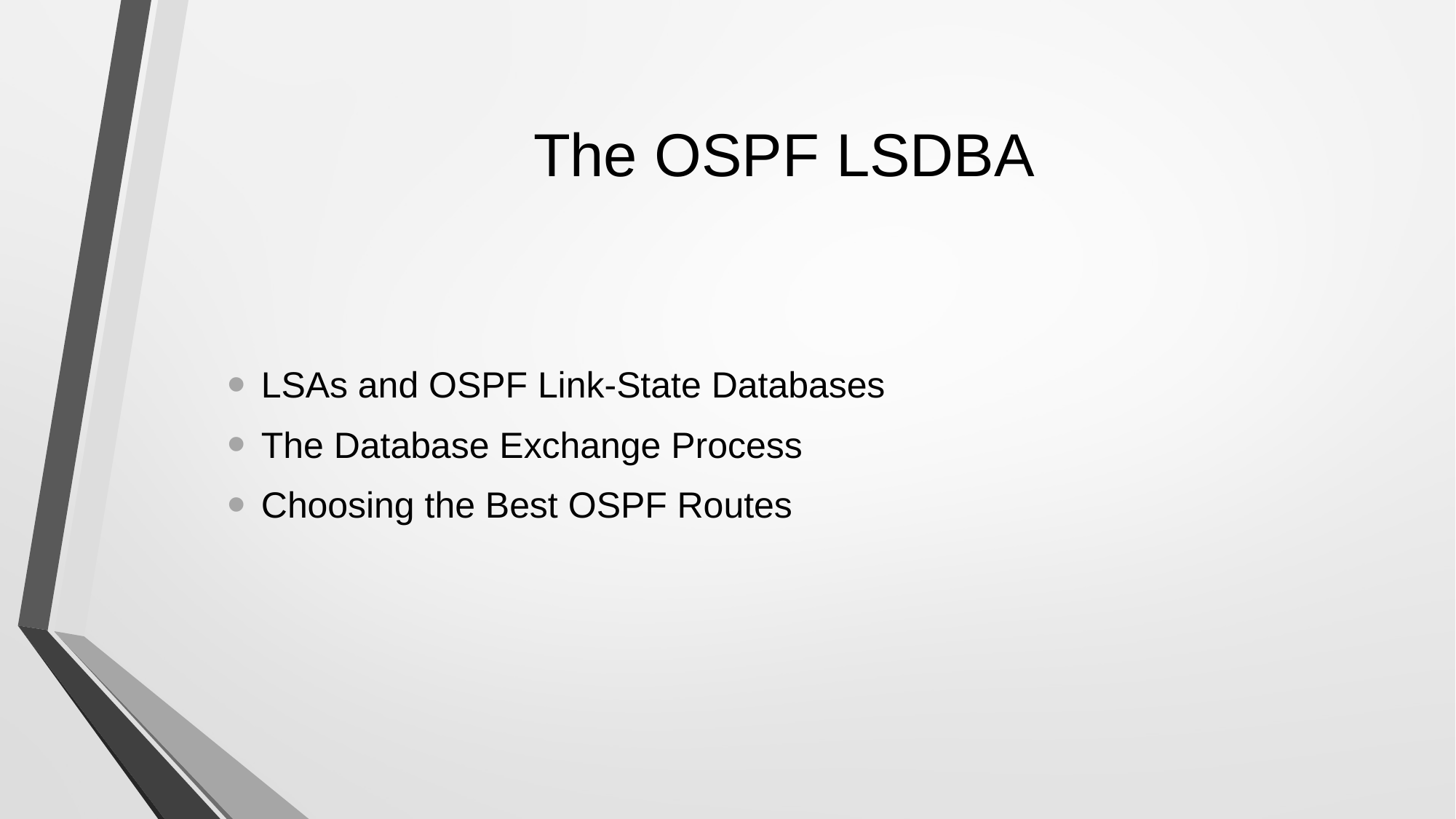

# The OSPF LSDBA
LSAs and OSPF Link-State Databases
The Database Exchange Process
Choosing the Best OSPF Routes